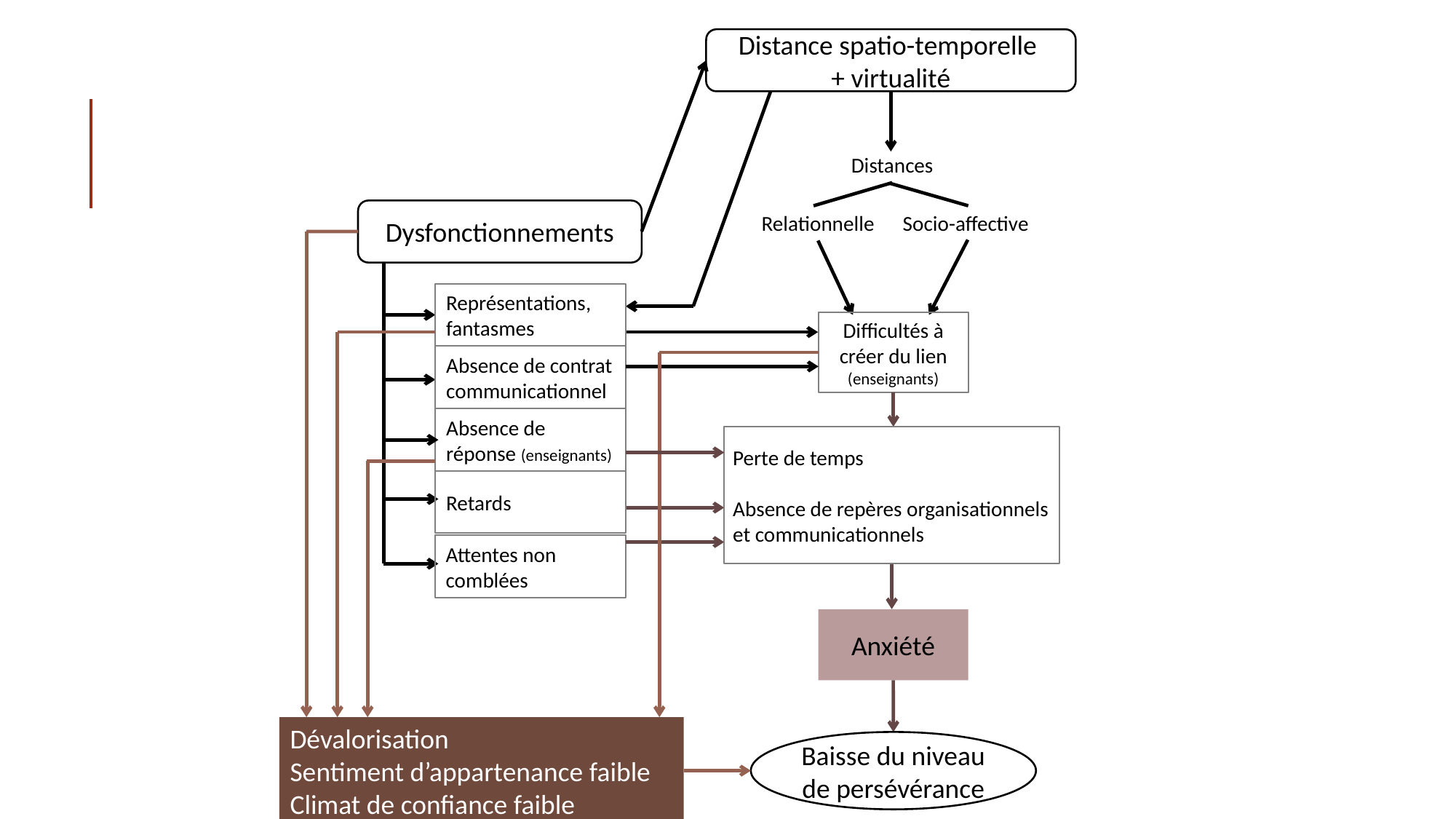

Distance spatio-temporelle
+ virtualité
Distances
Dysfonctionnements
Socio-affective
Relationnelle
Représentations, fantasmes
Difficultés à créer du lien
(enseignants)
Absence de contrat communicationnel
Absence de réponse (enseignants)
Perte de temps

Absence de repères organisationnels et communicationnels
Retards
Attentes non comblées
Anxiété
Dévalorisation
Sentiment d’appartenance faible
Climat de confiance faible
Baisse du niveau de persévérance